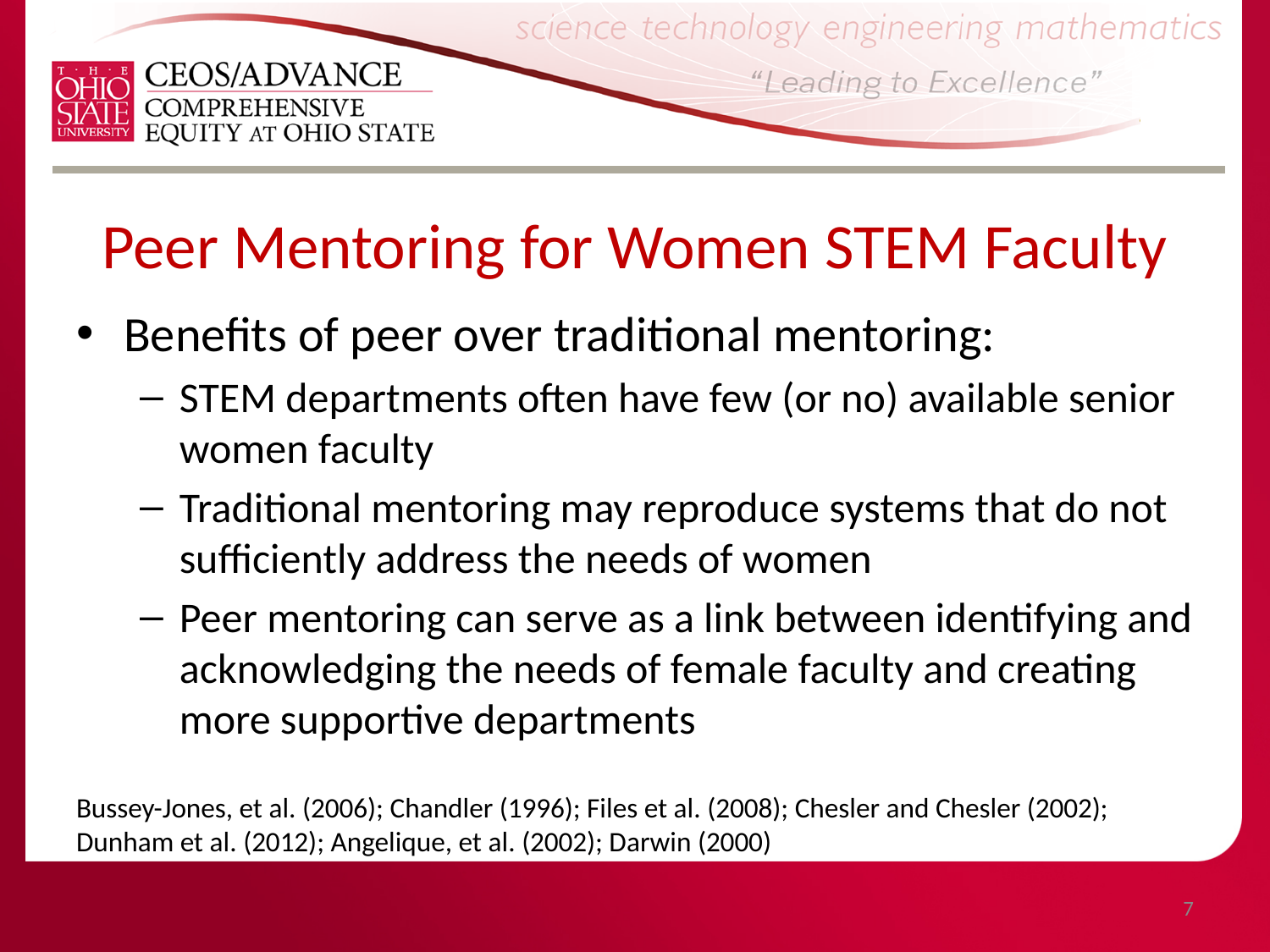

# Peer Mentoring for Women STEM Faculty
Benefits of peer over traditional mentoring:
STEM departments often have few (or no) available senior women faculty
Traditional mentoring may reproduce systems that do not sufficiently address the needs of women
Peer mentoring can serve as a link between identifying and acknowledging the needs of female faculty and creating more supportive departments

Bussey-Jones, et al. (2006); Chandler (1996); Files et al. (2008); Chesler and Chesler (2002); Dunham et al. (2012); Angelique, et al. (2002); Darwin (2000)

7